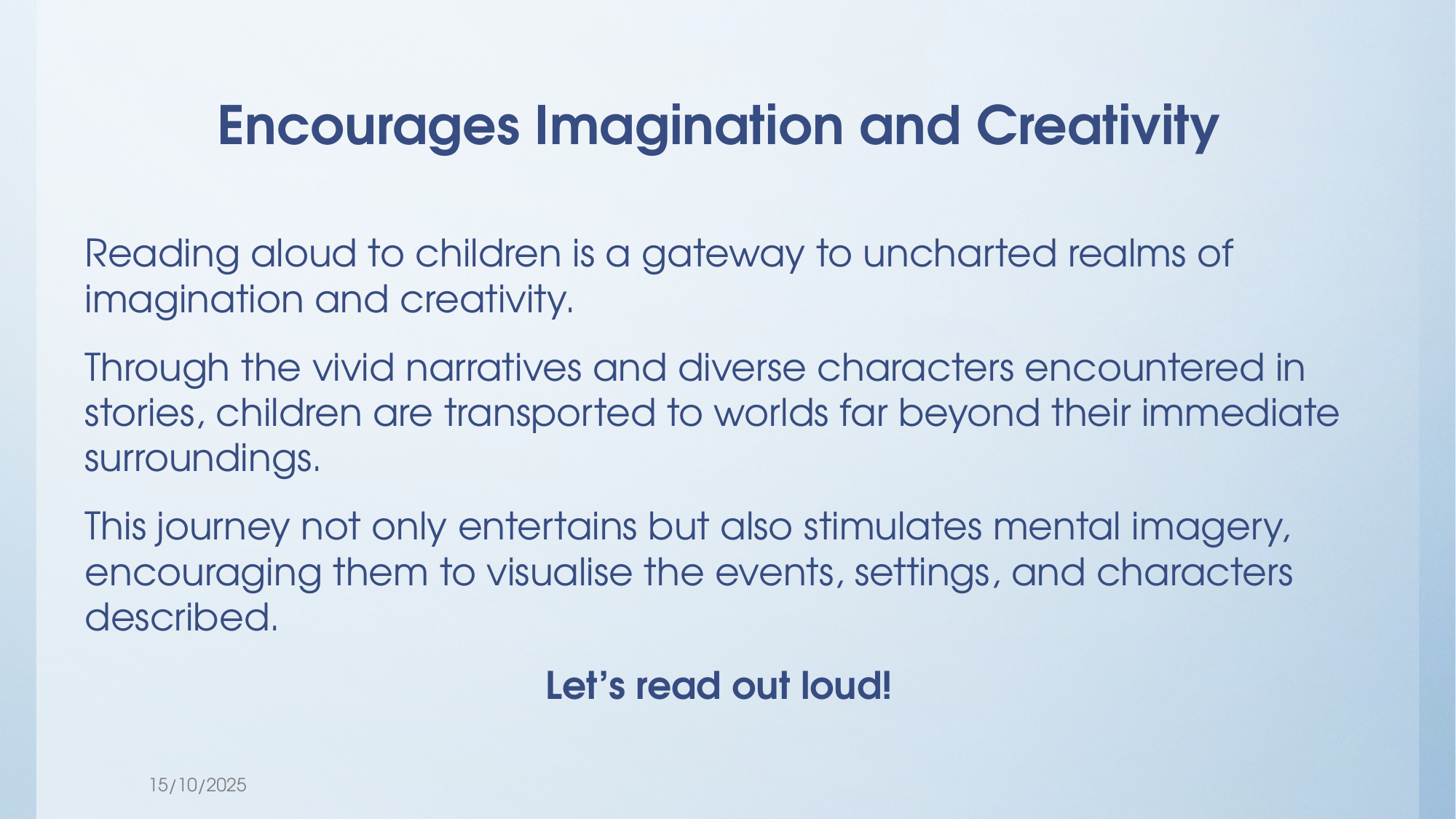

Encourages Imagination and Creativity

Reading aloud to children is a gateway to uncharted realms of imagination and creativity.
Through the vivid narratives and diverse characters encountered in stories, children are transported to worlds far beyond their immediate surroundings.
This journey not only entertains but also stimulates mental imagery, encouraging them to visualise the events, settings, and characters described.
Let’s read out loud!
15/10/2025